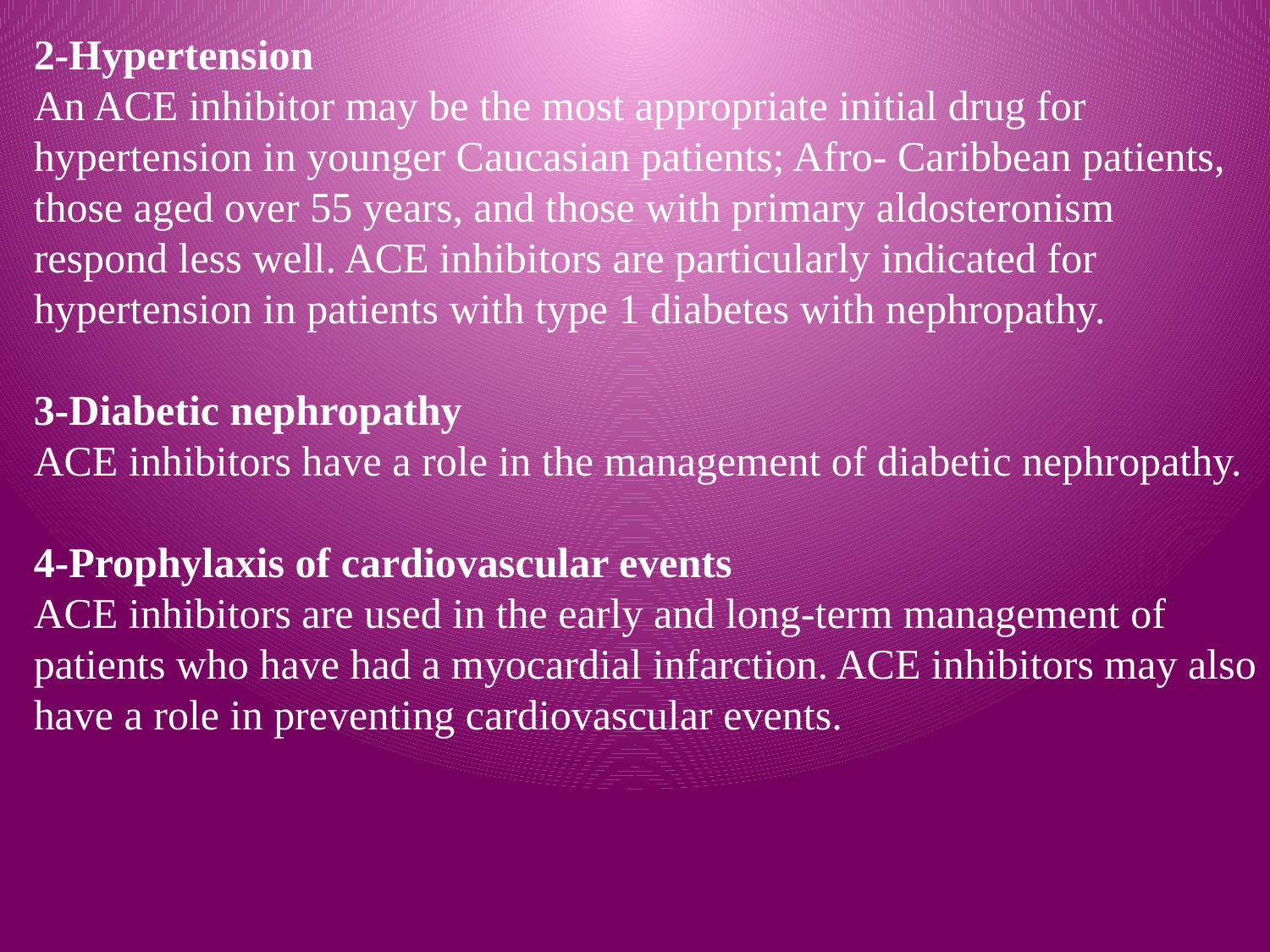

2-Hypertension
An ACE inhibitor may be the most appropriate initial drug for hypertension in younger Caucasian patients; Afro- Caribbean patients, those aged over 55 years, and those with primary aldosteronism respond less well. ACE inhibitors are particularly indicated for hypertension in patients with type 1 diabetes with nephropathy.

3-Diabetic nephropathy
ACE inhibitors have a role in the management of diabetic nephropathy.

4-Prophylaxis of cardiovascular events
ACE inhibitors are used in the early and long-term management of patients who have had a myocardial infarction. ACE inhibitors may also have a role in preventing cardiovascular events.